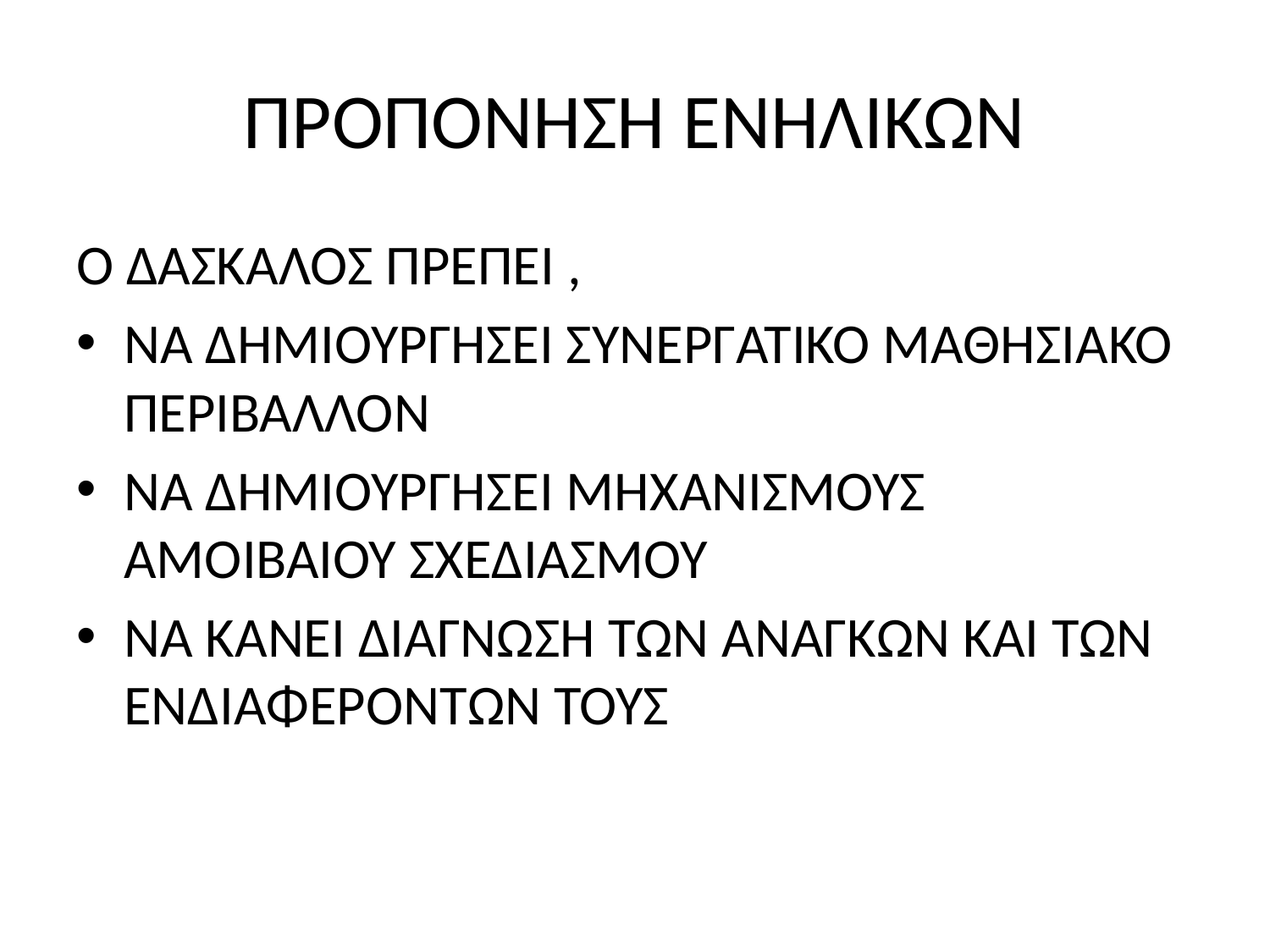

# ΠΡΟΠΟΝΗΣΗ ΕΝΗΛΙΚΩΝ
Ο ΔΑΣΚΑΛΟΣ ΠΡΕΠΕΙ ,
ΝΑ ΔΗΜΙΟΥΡΓΗΣΕΙ ΣΥΝΕΡΓΑΤΙΚΟ ΜΑΘΗΣΙΑΚΟ ΠΕΡΙΒΑΛΛΟΝ
ΝΑ ΔΗΜΙΟΥΡΓΗΣΕΙ ΜΗΧΑΝΙΣΜΟΥΣ ΑΜΟΙΒΑΙΟΥ ΣΧΕΔΙΑΣΜΟΥ
ΝΑ ΚΑΝΕΙ ΔΙΑΓΝΩΣΗ ΤΩΝ ΑΝΑΓΚΩΝ ΚΑΙ ΤΩΝ ΕΝΔΙΑΦΕΡΟΝΤΩΝ ΤΟΥΣ